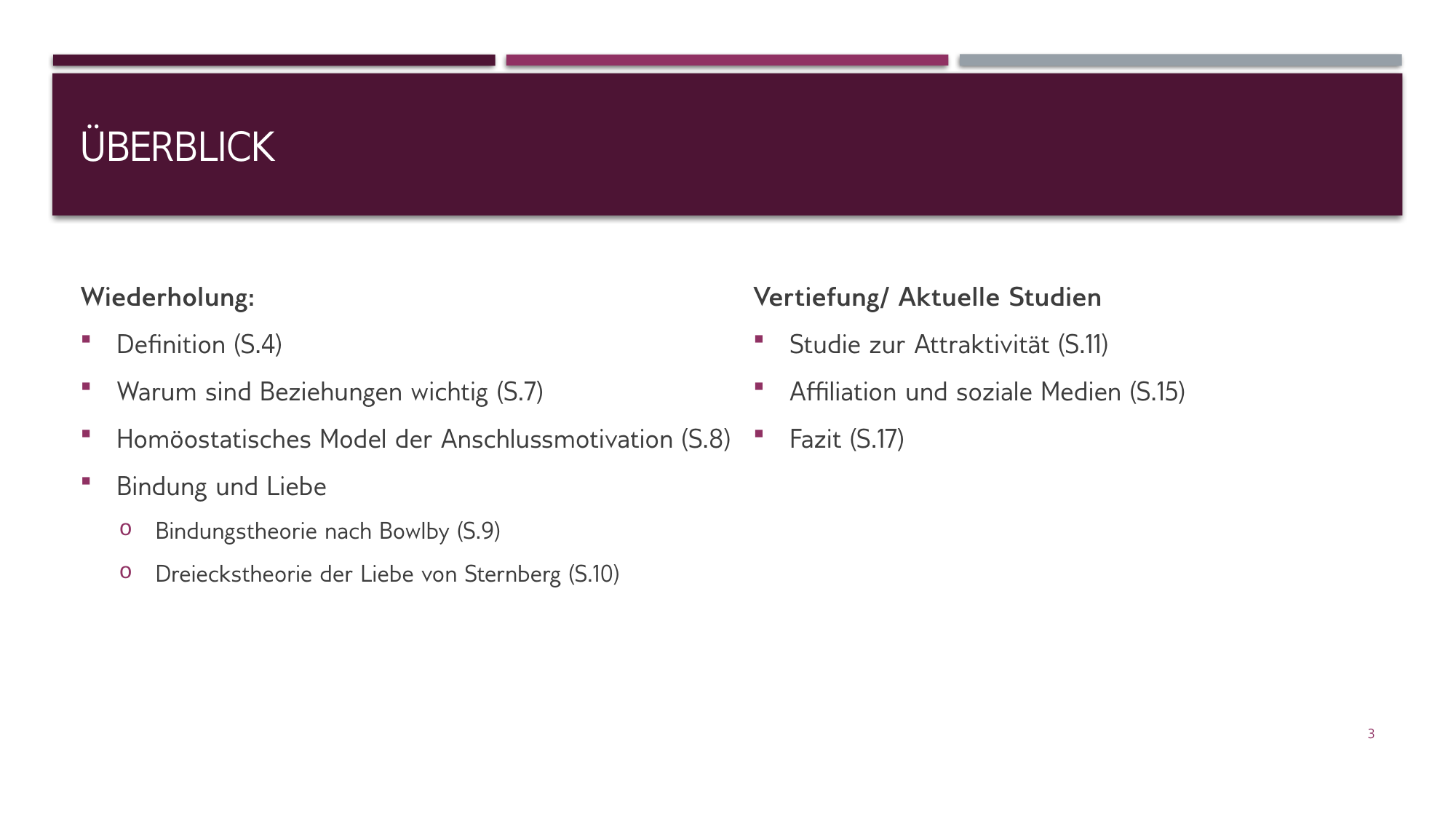

# ÜberBlick
Wiederholung:
Definition (S.4)
Warum sind Beziehungen wichtig (S.7)
Homöostatisches Model der Anschlussmotivation (S.8)
Bindung und Liebe
Bindungstheorie nach Bowlby (S.9)
Dreieckstheorie der Liebe von Sternberg (S.10)

Vertiefung/ Aktuelle Studien
Studie zur Attraktivität (S.11)
Affiliation und soziale Medien (S.15)
Fazit (S.17)

3